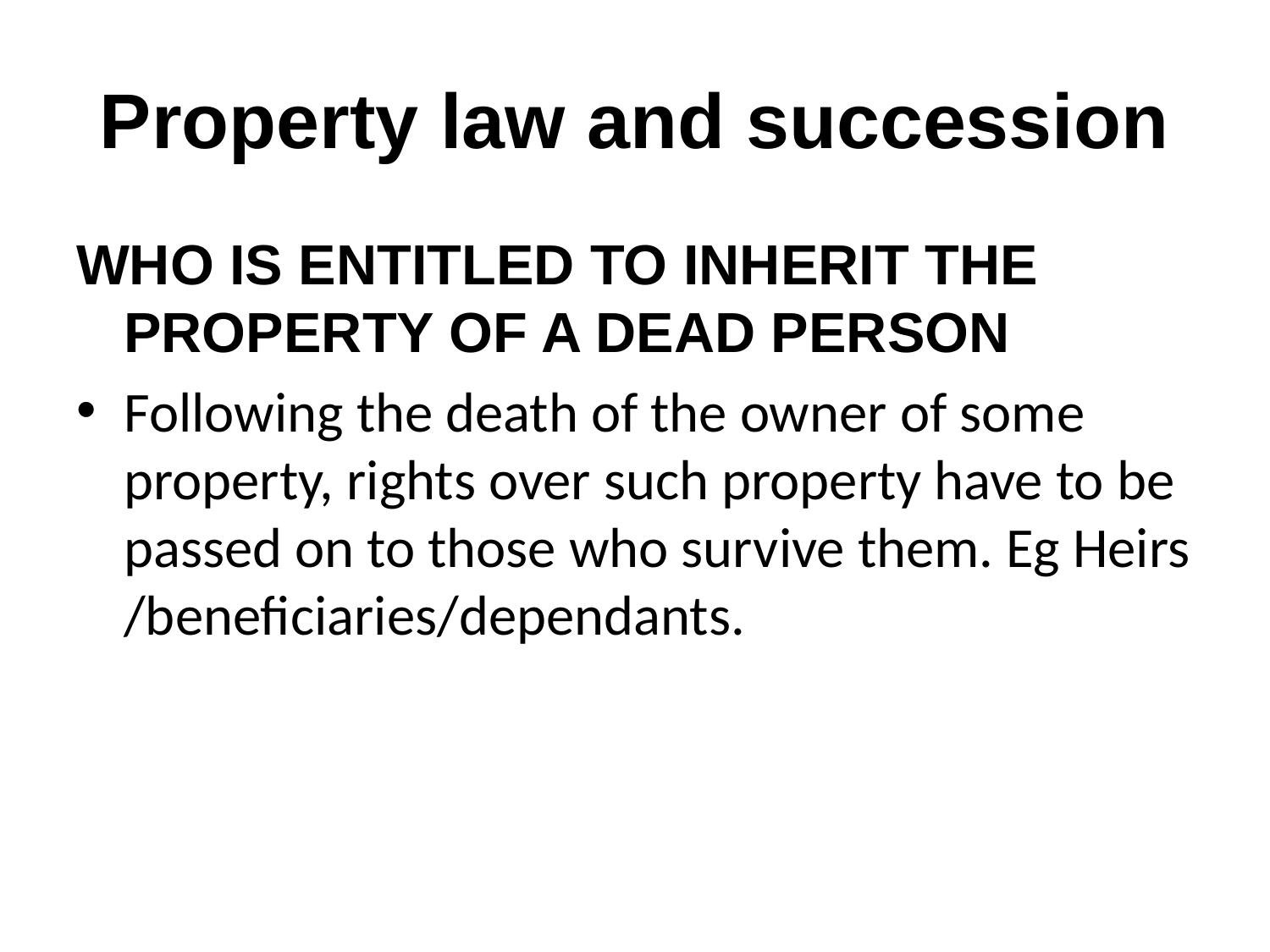

# Property law and succession
WHO IS ENTITLED TO INHERIT THE PROPERTY OF A DEAD PERSON
Following the death of the owner of some property, rights over such property have to be passed on to those who survive them. Eg Heirs /beneficiaries/dependants.